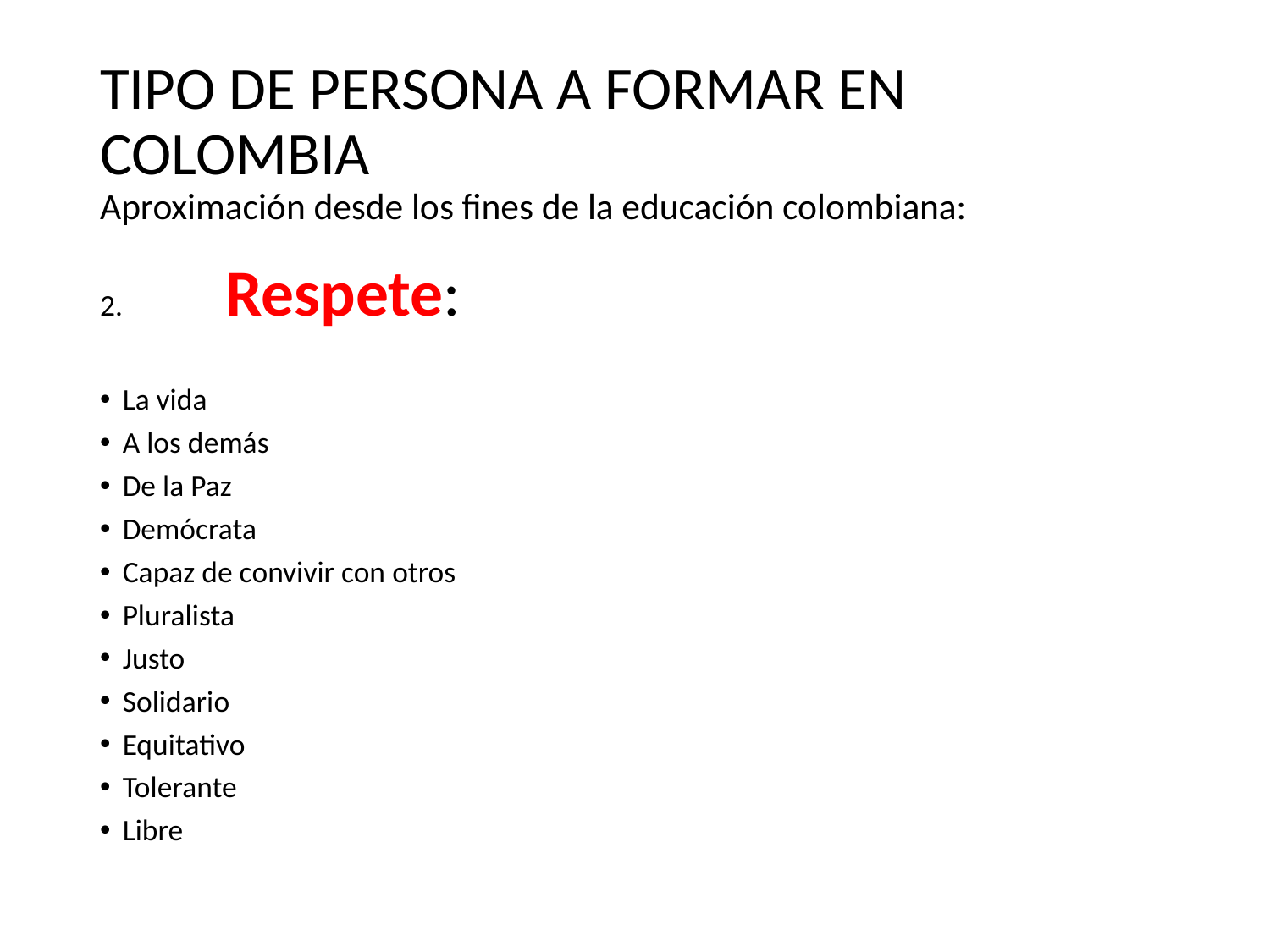

# TIPO DE PERSONA A FORMAR EN COLOMBIA Aproximación desde los fines de la educación colombiana:
2.	Respete:

La vida
A los demás
De la Paz
Demócrata
Capaz de convivir con otros
Pluralista
Justo
Solidario
Equitativo
Tolerante
Libre